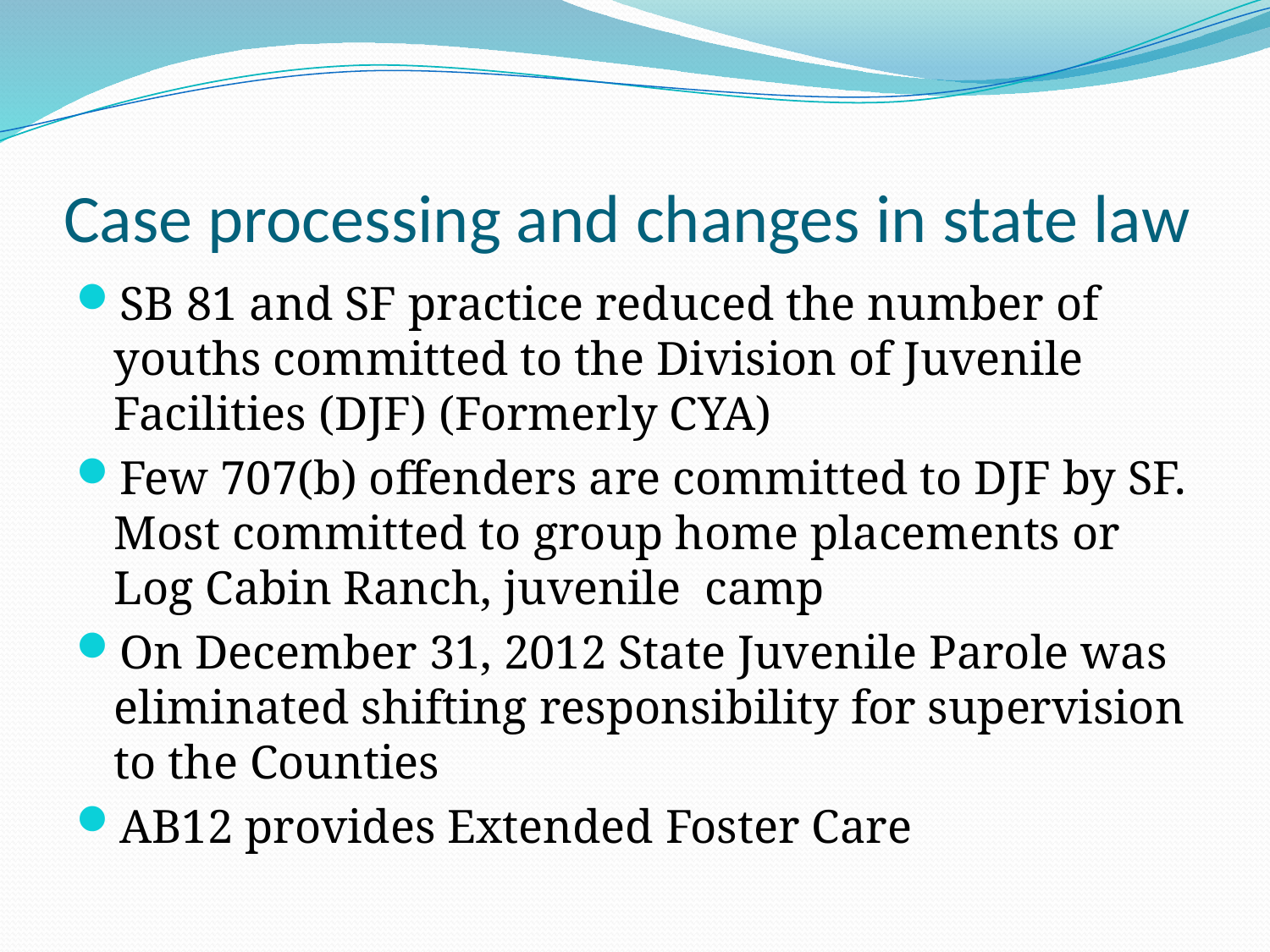

# Case processing and changes in state law
SB 81 and SF practice reduced the number of youths committed to the Division of Juvenile Facilities (DJF) (Formerly CYA)
Few 707(b) offenders are committed to DJF by SF. Most committed to group home placements or Log Cabin Ranch, juvenile  camp
On December 31, 2012 State Juvenile Parole was eliminated shifting responsibility for supervision to the Counties
AB12 provides Extended Foster Care